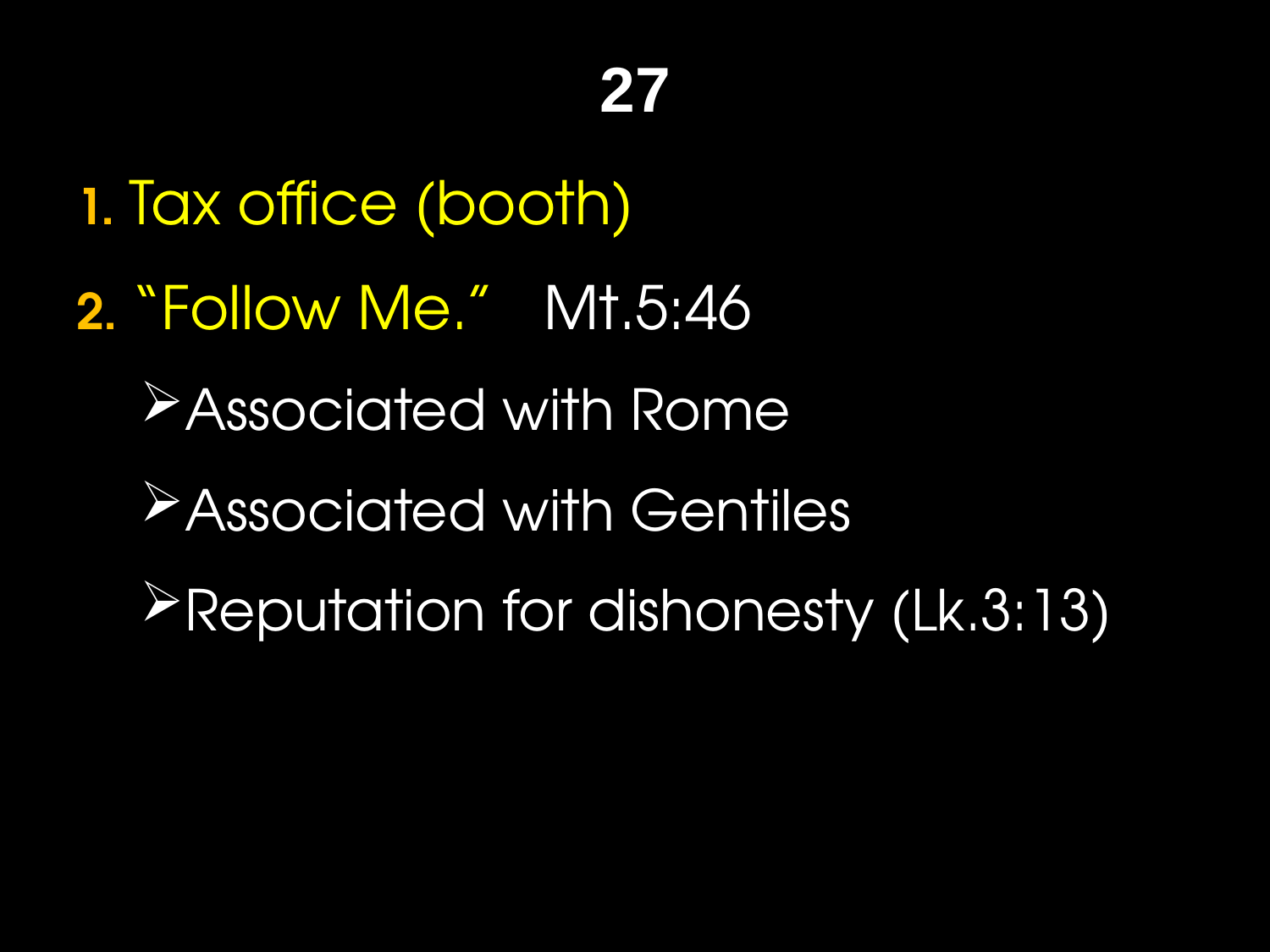

# 27
1. Tax office (booth)
2. “Follow Me.”   Mt.5:46
Associated with Rome
Associated with Gentiles
Reputation for dishonesty (Lk.3:13)